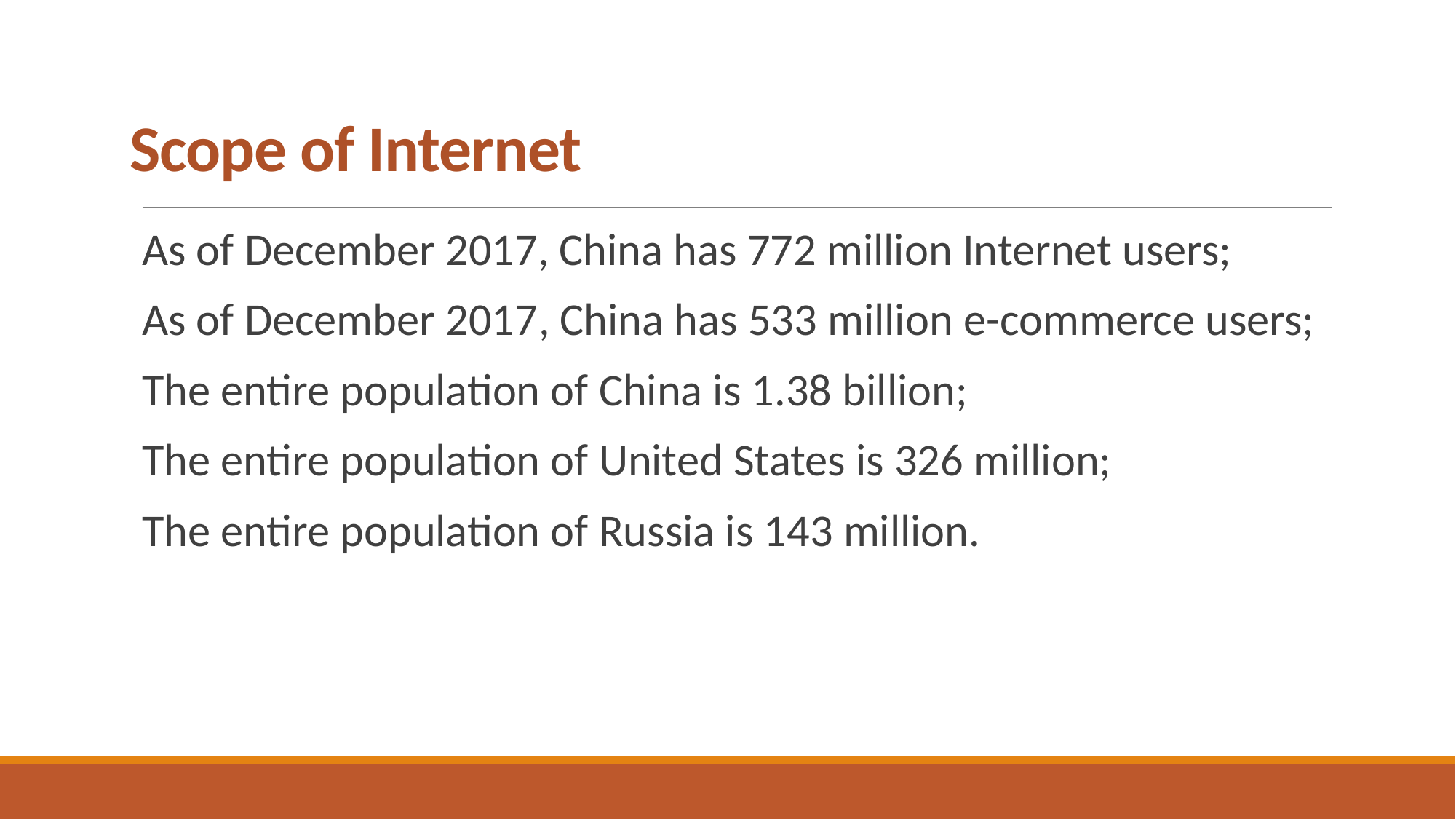

# Scope of Internet
As of December 2017, China has 772 million Internet users;
As of December 2017, China has 533 million e-commerce users;
The entire population of China is 1.38 billion;
The entire population of United States is 326 million;
The entire population of Russia is 143 million.